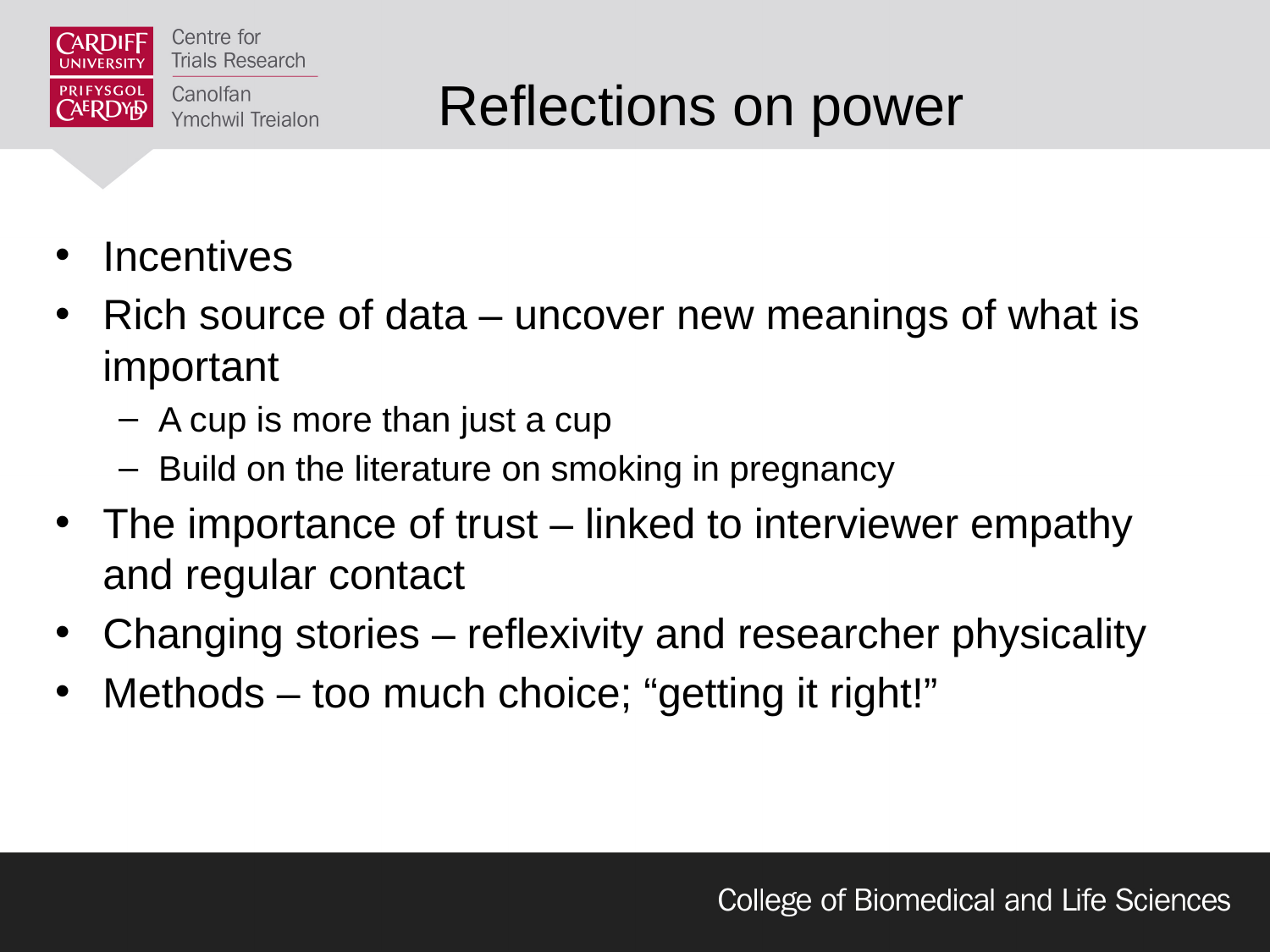

# Reflections on power
Incentives
Rich source of data – uncover new meanings of what is important
A cup is more than just a cup
Build on the literature on smoking in pregnancy
The importance of trust – linked to interviewer empathy and regular contact
Changing stories – reflexivity and researcher physicality
Methods – too much choice; “getting it right!”